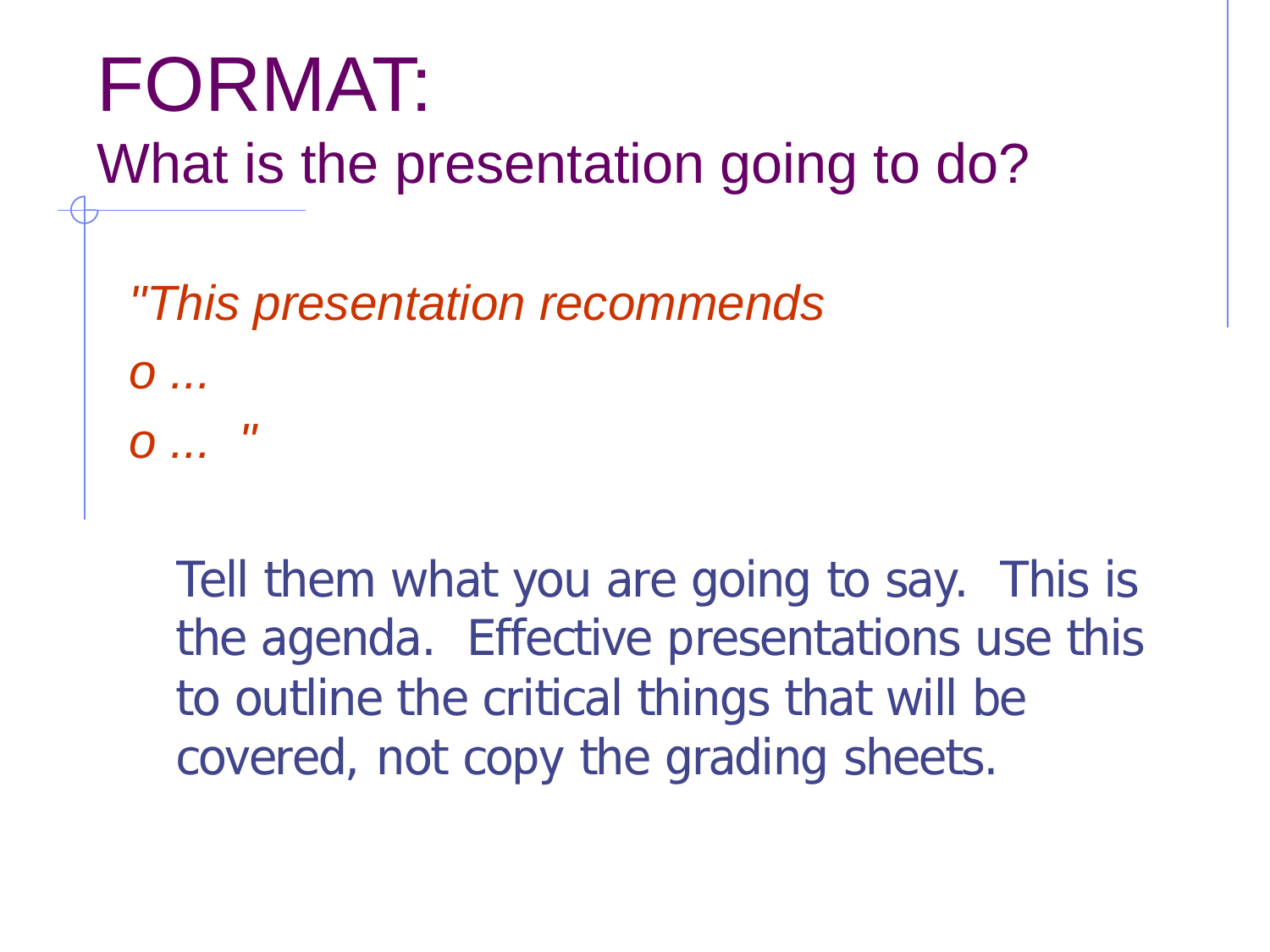

# FORMAT: What is the presentation going to do?
"This presentation recommends
o ...
o ...  "

	Tell them what you are going to say.  This is the agenda.  Effective presentations use this to outline the critical things that will be covered, not copy the grading sheets.